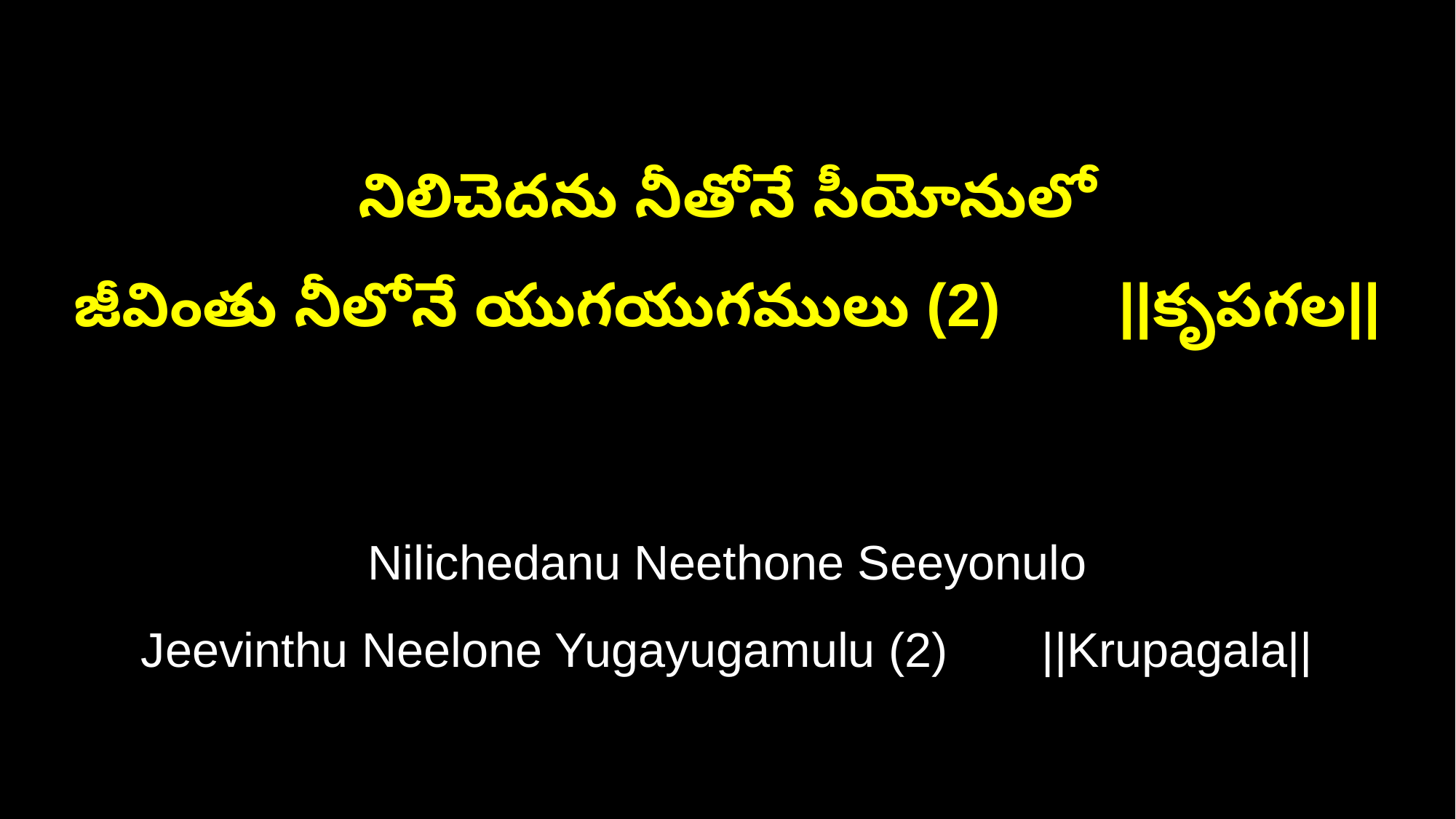

నిలిచెదను నీతోనే సీయోనులో
జీవింతు నీలోనే యుగయుగములు (2)       ||కృపగల||
Nilichedanu Neethone Seeyonulo
Jeevinthu Neelone Yugayugamulu (2)       ||Krupagala||